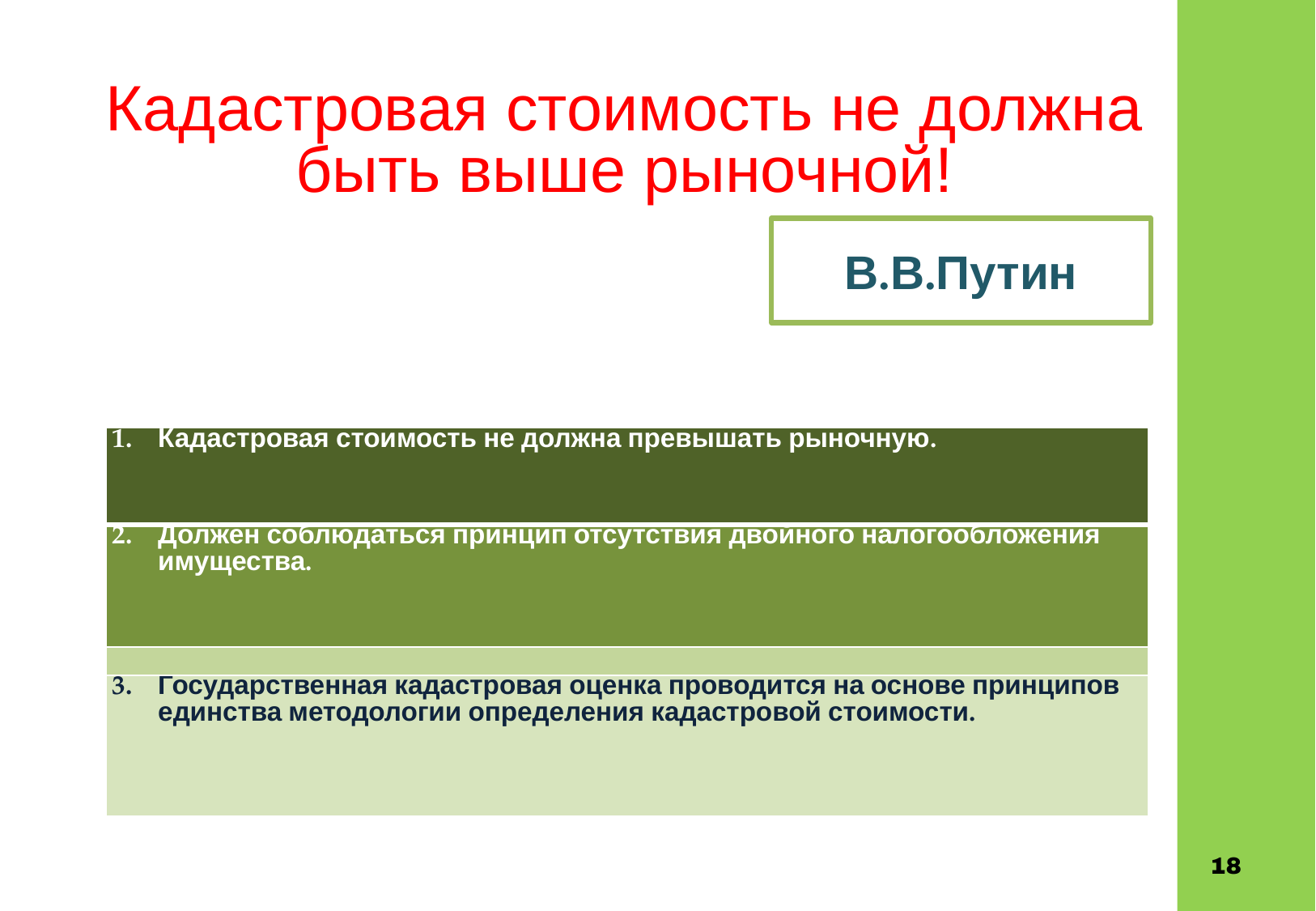

Кадастровая стоимость не должна быть выше рыночной!
В.В.Путин
| Кадастровая стоимость не должна превышать рыночную. |
| --- |
| Должен соблюдаться принцип отсутствия двойного налогообложения имущества. |
|  |
| Государственная кадастровая оценка проводится на основе принципов единства методологии определения кадастровой стоимости. |
18